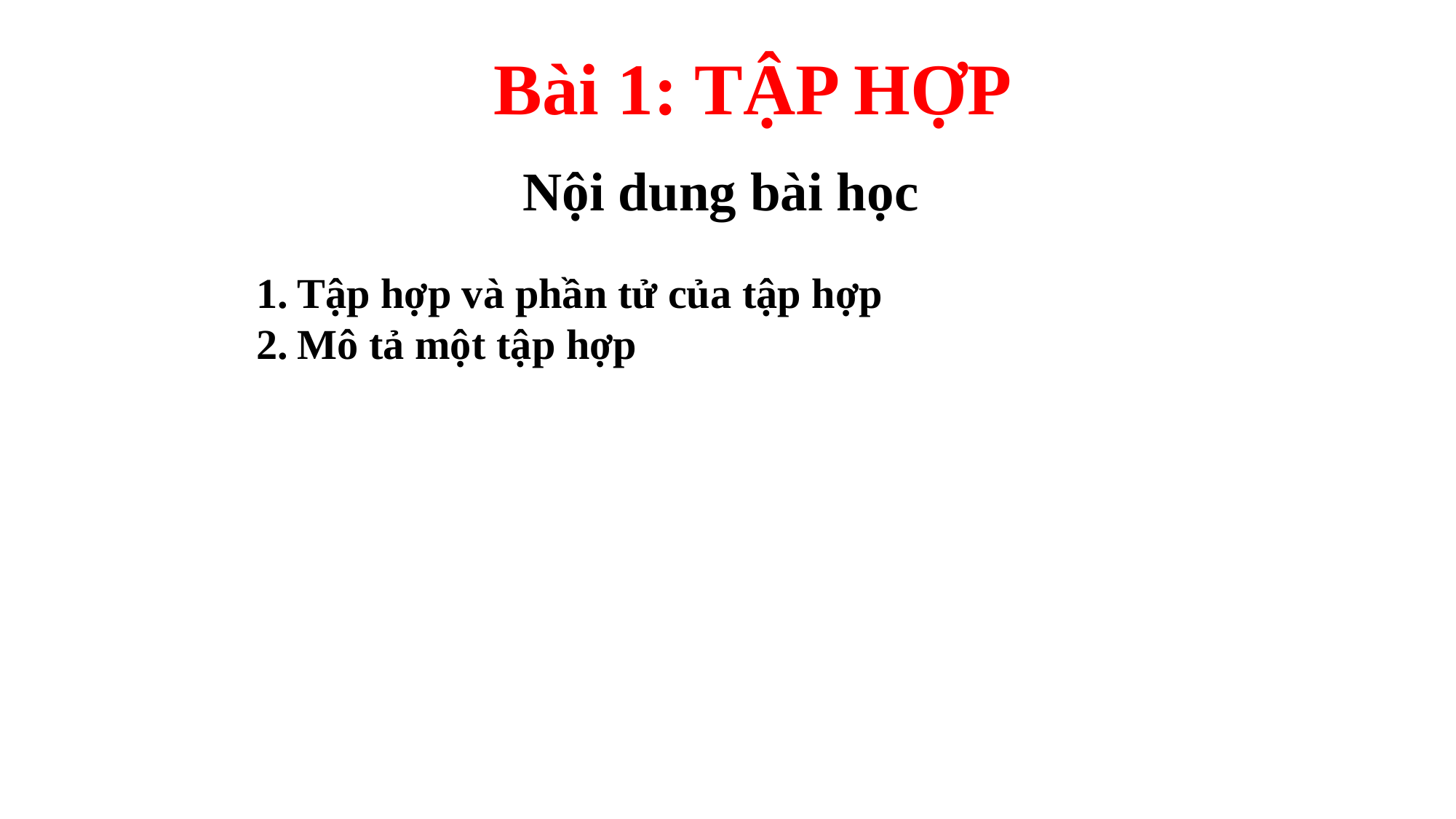

Bài 1: TẬP HỢP
Nội dung bài học
Tập hợp và phần tử của tập hợp
Mô tả một tập hợp